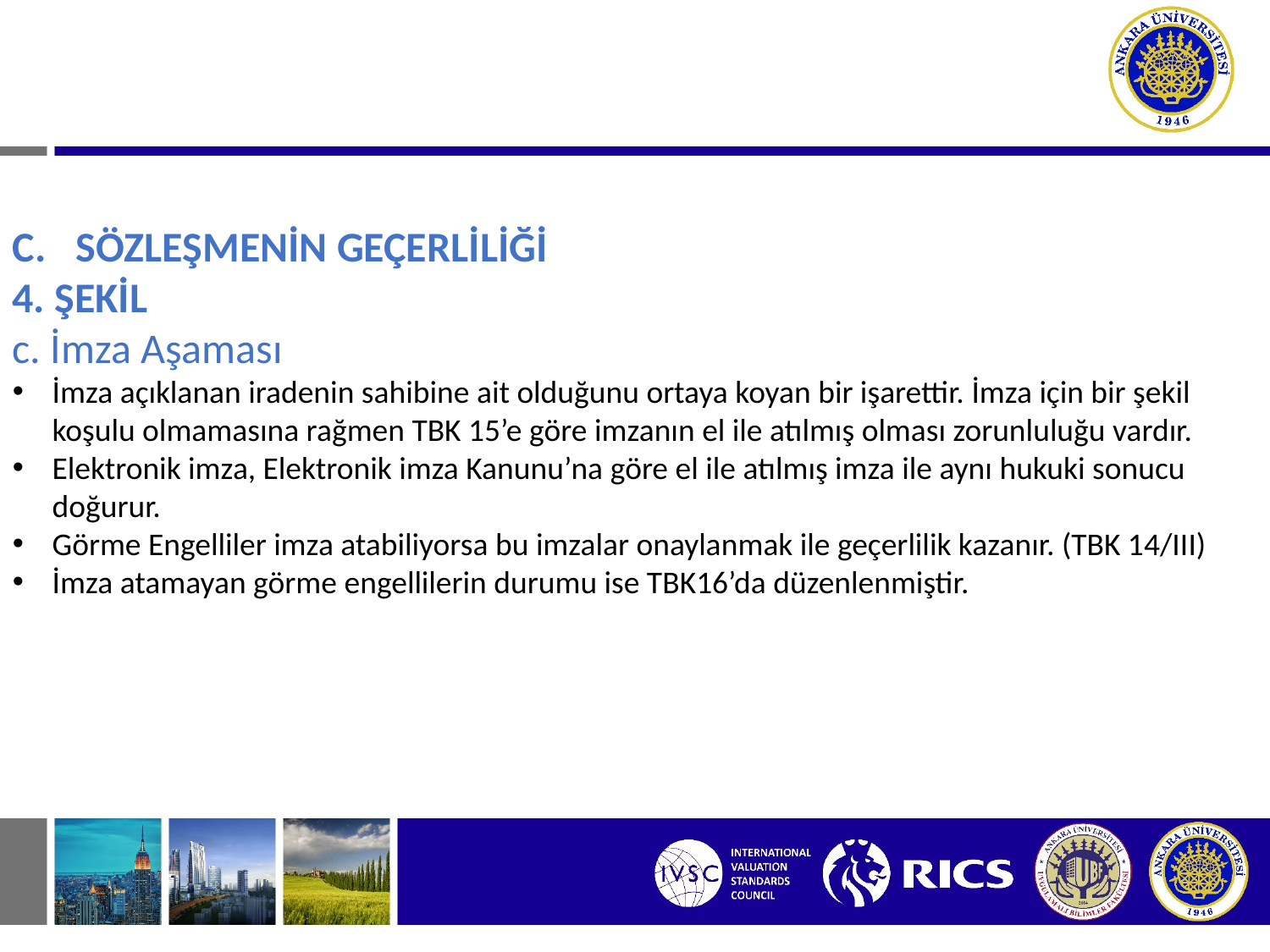

# I. SÖZLEŞMEDEN DOĞAN BORÇ İLİŞKİLERİ C. SÖZLEŞMENİN GEÇERLİLİĞİ (ŞEKİL, YAZILI ŞEKLİN GERÇEKLEŞMESİ, GENEL İŞLEM KOŞULLARI)
SÖZLEŞMENİN GEÇERLİLİĞİ
4. ŞEKİL
c. İmza Aşaması
İmza açıklanan iradenin sahibine ait olduğunu ortaya koyan bir işarettir. İmza için bir şekil koşulu olmamasına rağmen TBK 15’e göre imzanın el ile atılmış olması zorunluluğu vardır.
Elektronik imza, Elektronik imza Kanunu’na göre el ile atılmış imza ile aynı hukuki sonucu doğurur.
Görme Engelliler imza atabiliyorsa bu imzalar onaylanmak ile geçerlilik kazanır. (TBK 14/III)
İmza atamayan görme engellilerin durumu ise TBK16’da düzenlenmiştir.